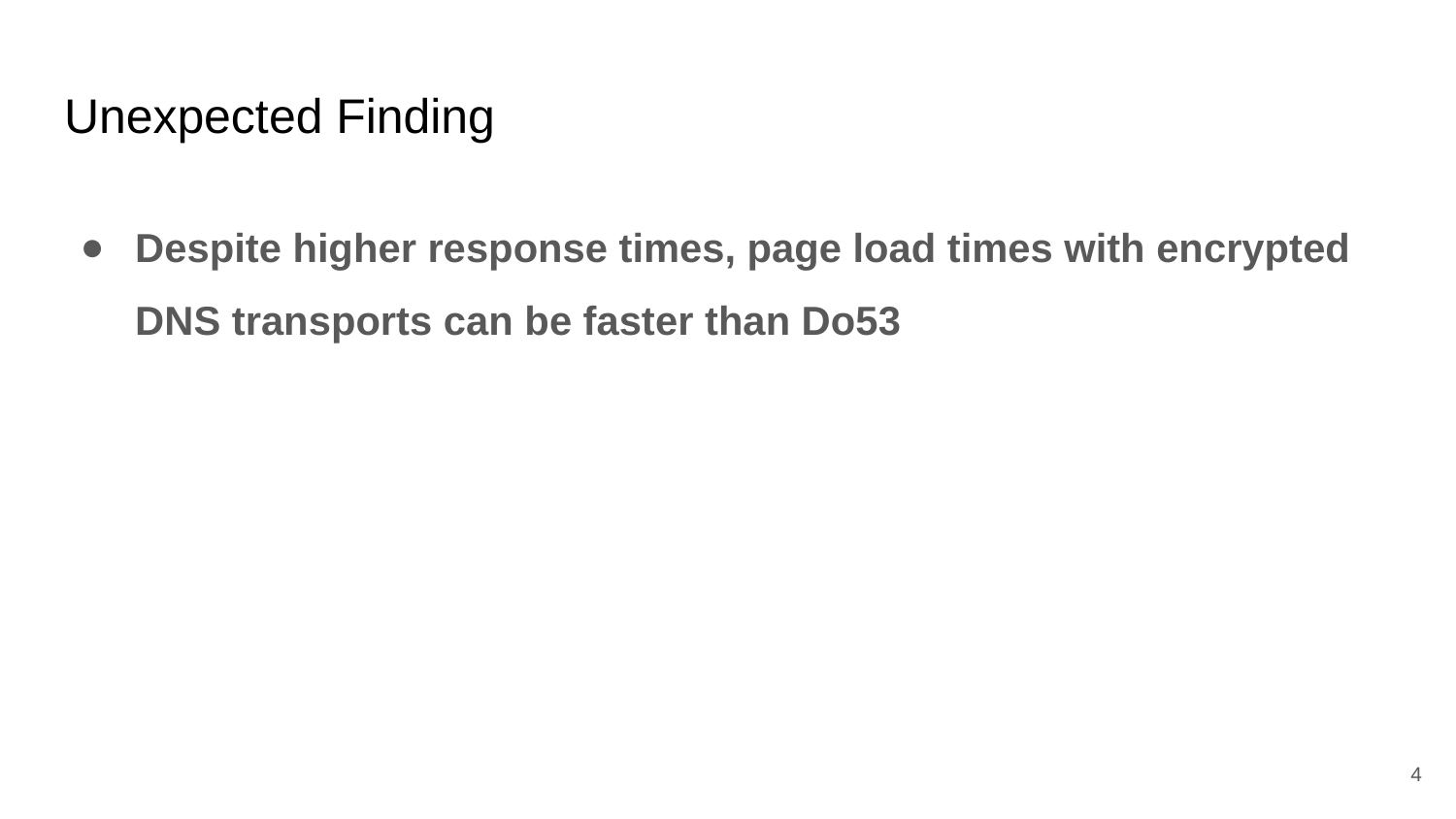

# Unexpected Finding
Despite higher response times, page load times with encrypted DNS transports can be faster than Do53
4